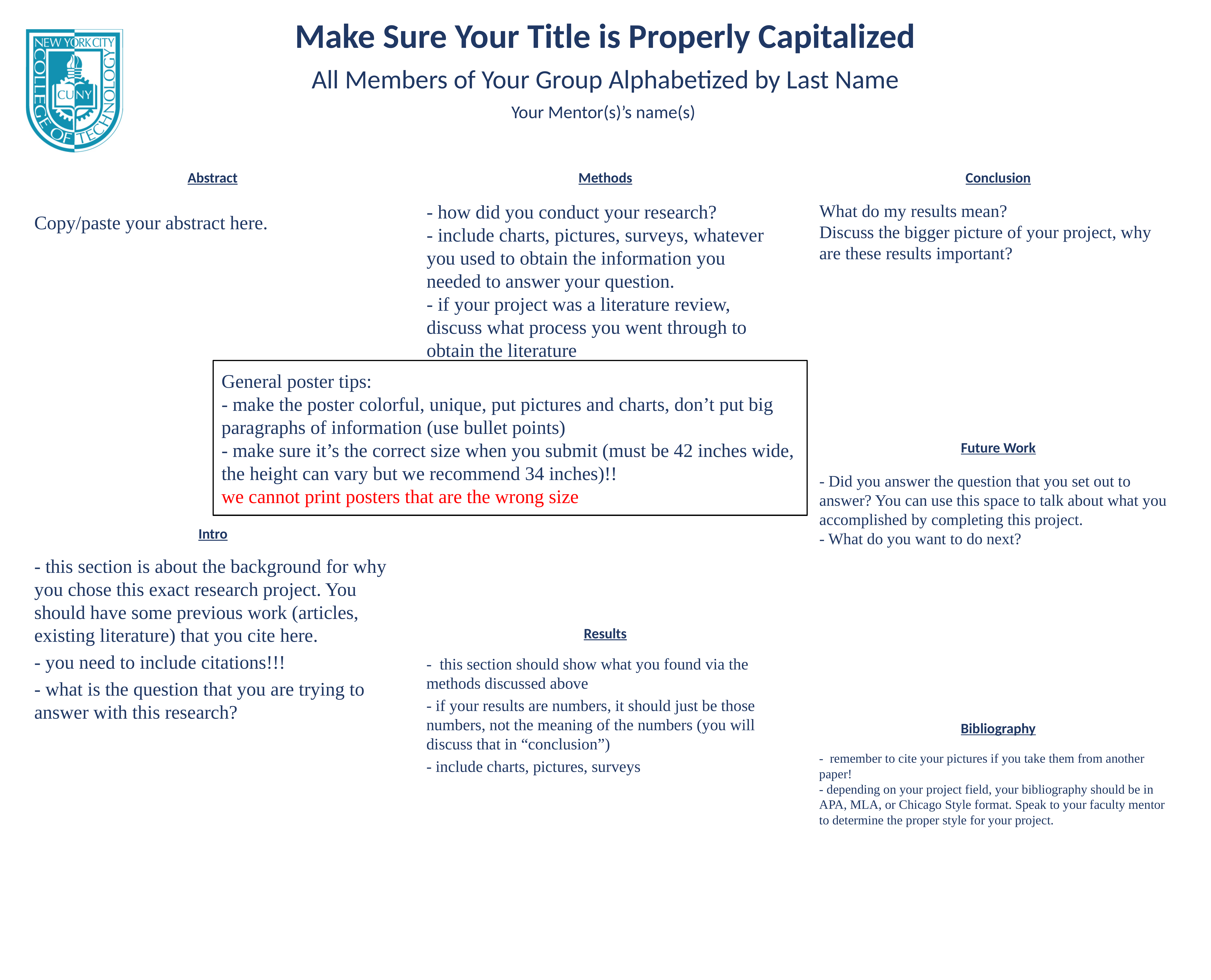

Make Sure Your Title is Properly Capitalized
All Members of Your Group Alphabetized by Last Name
Your Mentor(s)’s name(s)
Abstract
Methods
Conclusion
- how did you conduct your research?
- include charts, pictures, surveys, whatever you used to obtain the information you needed to answer your question.
- if your project was a literature review, discuss what process you went through to obtain the literature
What do my results mean?
Discuss the bigger picture of your project, why are these results important?
Copy/paste your abstract here.
General poster tips:
- make the poster colorful, unique, put pictures and charts, don’t put big paragraphs of information (use bullet points)
- make sure it’s the correct size when you submit (must be 42 inches wide, the height can vary but we recommend 34 inches)!!
we cannot print posters that are the wrong size
Future Work
- Did you answer the question that you set out to answer? You can use this space to talk about what you accomplished by completing this project.
- What do you want to do next?
Intro
- this section is about the background for why you chose this exact research project. You should have some previous work (articles, existing literature) that you cite here.
- you need to include citations!!!
- what is the question that you are trying to answer with this research?
Results
-  this section should show what you found via the methods discussed above
- if your results are numbers, it should just be those numbers, not the meaning of the numbers (you will discuss that in “conclusion”)
- include charts, pictures, surveys

Bibliography
-  remember to cite your pictures if you take them from another paper!
- depending on your project field, your bibliography should be in APA, MLA, or Chicago Style format. Speak to your faculty mentor to determine the proper style for your project.